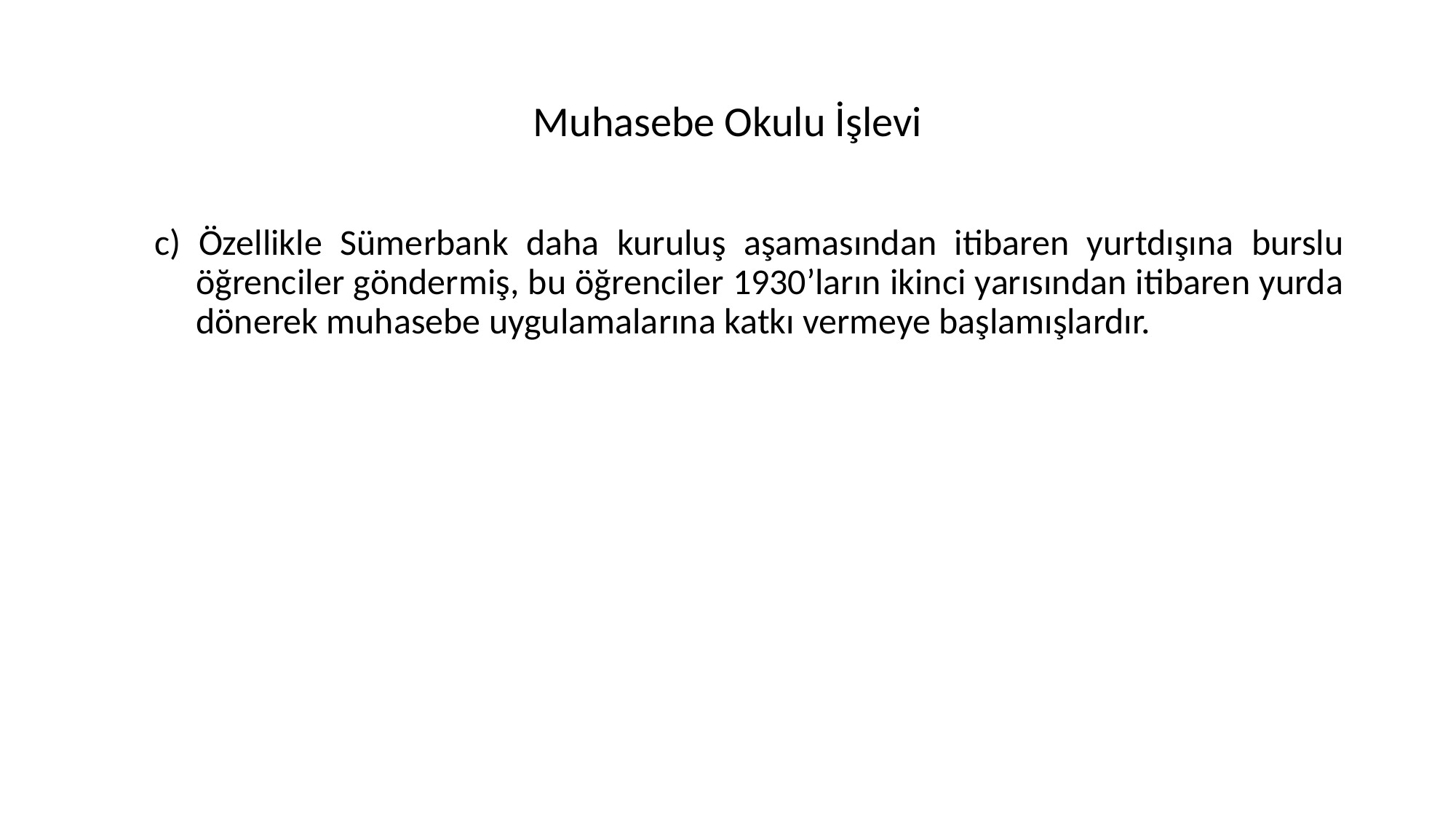

# Muhasebe Okulu İşlevi
c) Özellikle Sümerbank daha kuruluş aşamasından itibaren yurtdışına burslu öğrenciler göndermiş, bu öğrenciler 1930’ların ikinci yarısından itibaren yurda dönerek muhasebe uygulamalarına katkı vermeye başlamışlardır.